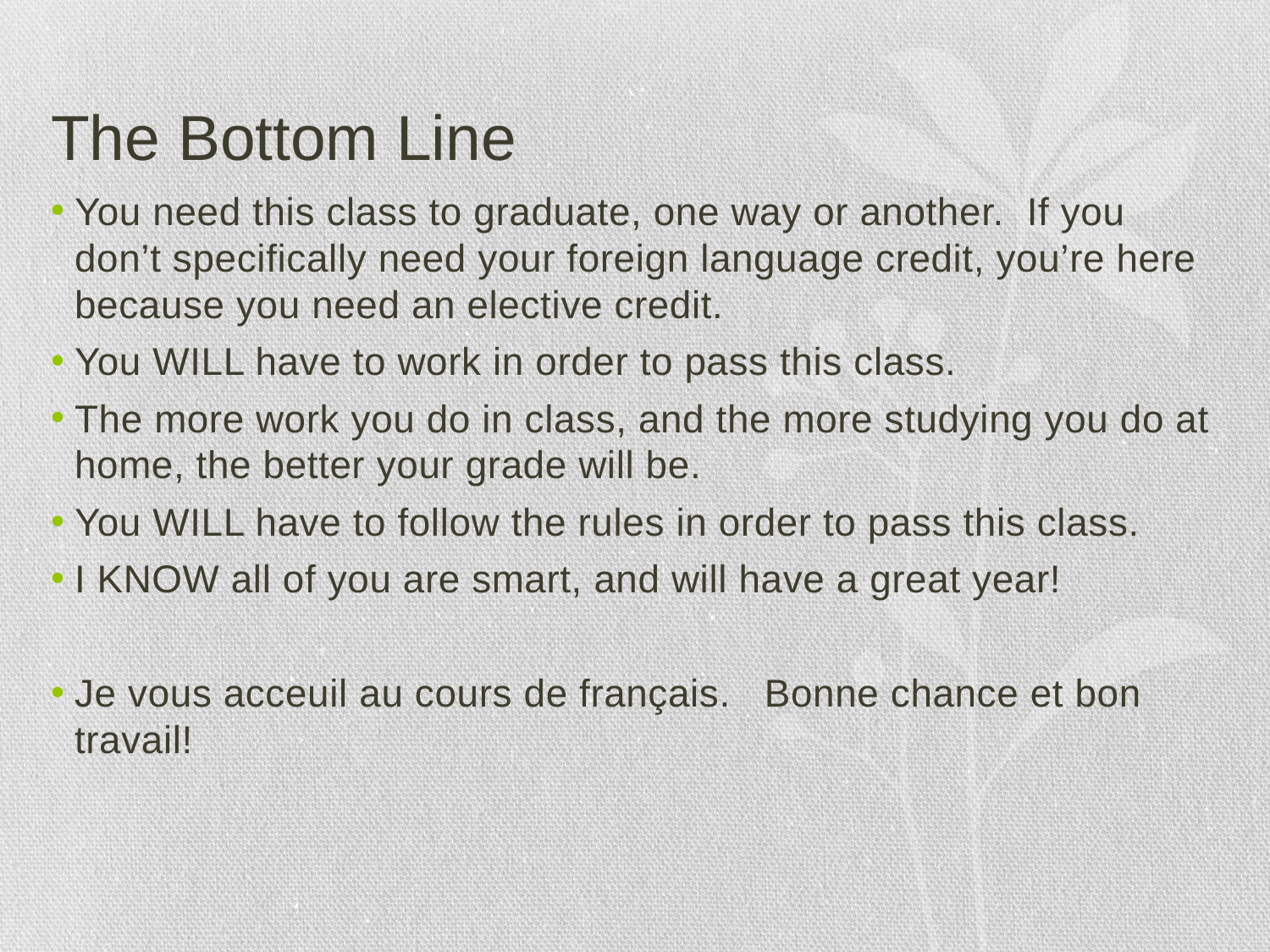

# The Bottom Line
You need this class to graduate, one way or another.  If you don’t specifically need your foreign language credit, you’re here because you need an elective credit.
You WILL have to work in order to pass this class.
The more work you do in class, and the more studying you do at home, the better your grade will be.
You WILL have to follow the rules in order to pass this class.
I KNOW all of you are smart, and will have a great year!

Je vous acceuil au cours de français.   Bonne chance et bon travail!